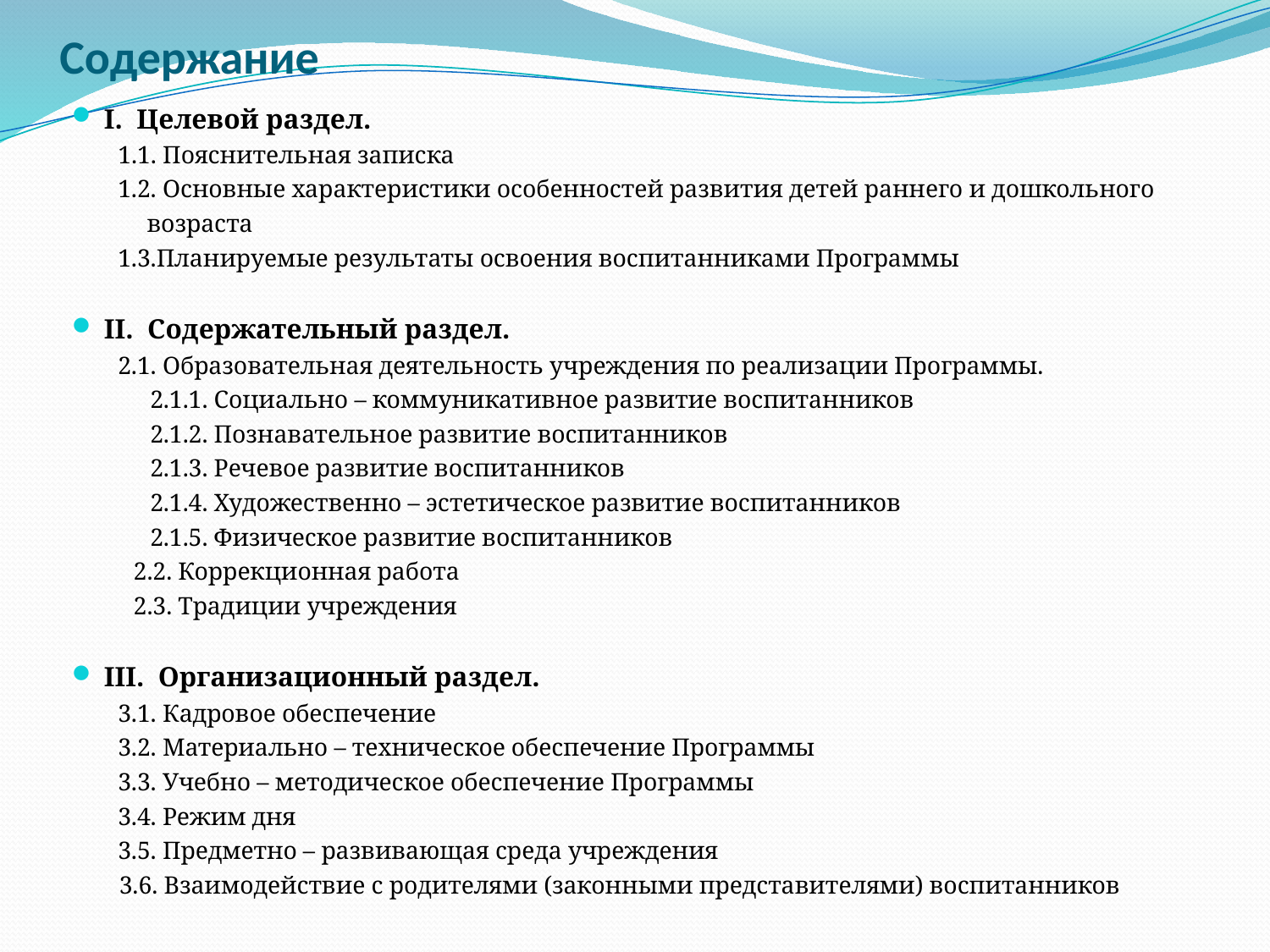

# Содержание
I.  Целевой раздел.
1.1. Пояснительная записка
1.2. Основные характеристики особенностей развития детей раннего и дошкольного возраста
1.3.Планируемые результаты освоения воспитанниками Программы

II.  Содержательный раздел.
2.1. Образовательная деятельность учреждения по реализации Программы.
2.1.1. Социально – коммуникативное развитие воспитанников
2.1.2. Познавательное развитие воспитанников
2.1.3. Речевое развитие воспитанников
2.1.4. Художественно – эстетическое развитие воспитанников
2.1.5. Физическое развитие воспитанников
          2.2. Коррекционная работа
          2.3. Традиции учреждения

III.  Организационный раздел.
3.1. Кадровое обеспечение
3.2. Материально – техническое обеспечение Программы
3.3. Учебно – методическое обеспечение Программы
3.4. Режим дня
3.5. Предметно – развивающая среда учреждения
       3.6. Взаимодействие с родителями (законными представителями) воспитанников